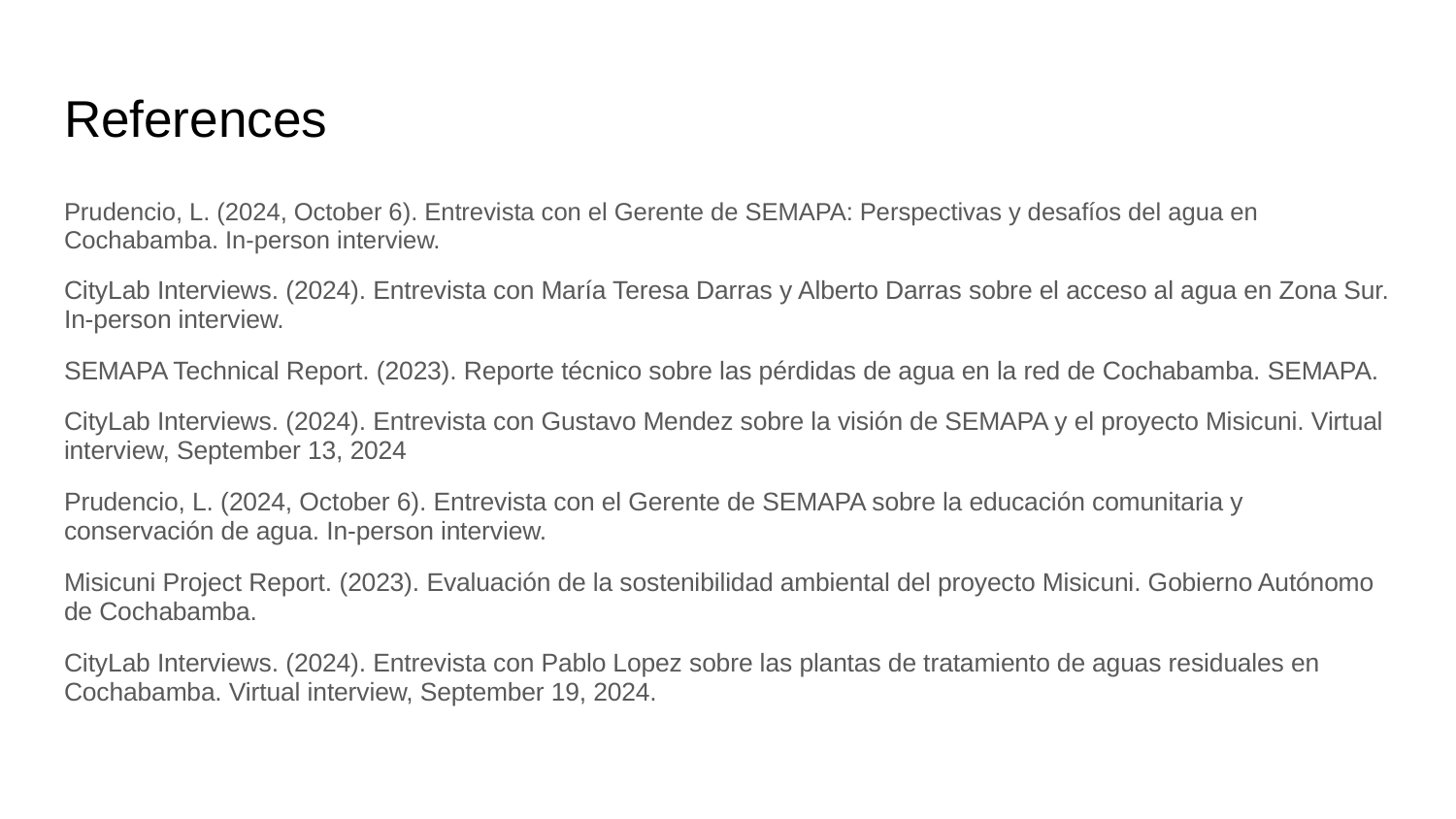

# References

Prudencio, L. (2024, October 6). Entrevista con el Gerente de SEMAPA: Perspectivas y desafíos del agua en Cochabamba. In-person interview.
CityLab Interviews. (2024). Entrevista con María Teresa Darras y Alberto Darras sobre el acceso al agua en Zona Sur. In-person interview.
SEMAPA Technical Report. (2023). Reporte técnico sobre las pérdidas de agua en la red de Cochabamba. SEMAPA.
CityLab Interviews. (2024). Entrevista con Gustavo Mendez sobre la visión de SEMAPA y el proyecto Misicuni. Virtual interview, September 13, 2024
Prudencio, L. (2024, October 6). Entrevista con el Gerente de SEMAPA sobre la educación comunitaria y conservación de agua. In-person interview.
Misicuni Project Report. (2023). Evaluación de la sostenibilidad ambiental del proyecto Misicuni. Gobierno Autónomo de Cochabamba.
CityLab Interviews. (2024). Entrevista con Pablo Lopez sobre las plantas de tratamiento de aguas residuales en Cochabamba. Virtual interview, September 19, 2024.